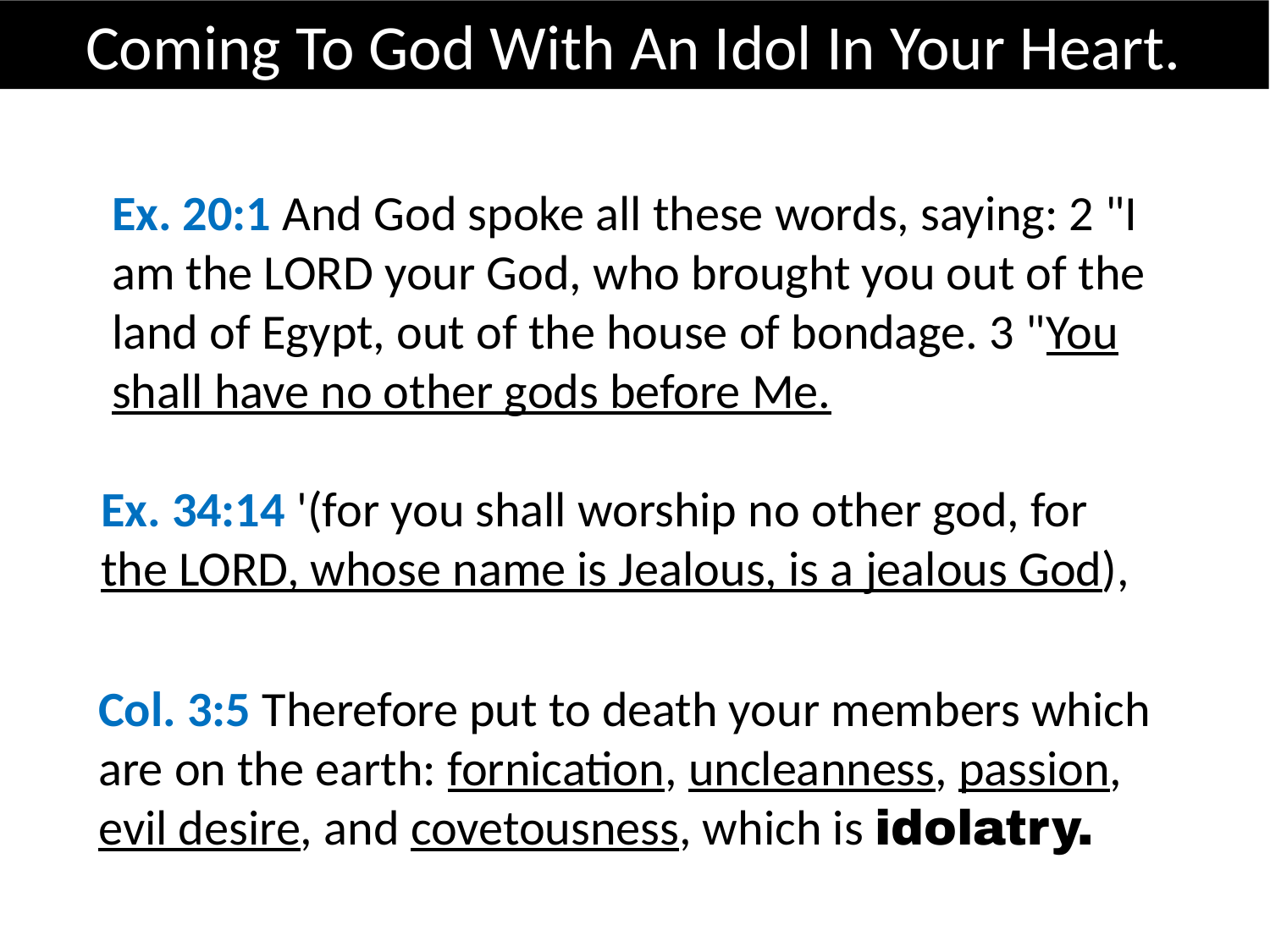

Coming To God With An Idol In Your Heart.
Ex. 20:1 And God spoke all these words, saying: 2 "I am the LORD your God, who brought you out of the land of Egypt, out of the house of bondage. 3 "You shall have no other gods before Me.
Ex. 34:14 '(for you shall worship no other god, for the LORD, whose name is Jealous, is a jealous God),
Col. 3:5 Therefore put to death your members which are on the earth: fornication, uncleanness, passion, evil desire, and covetousness, which is idolatry.